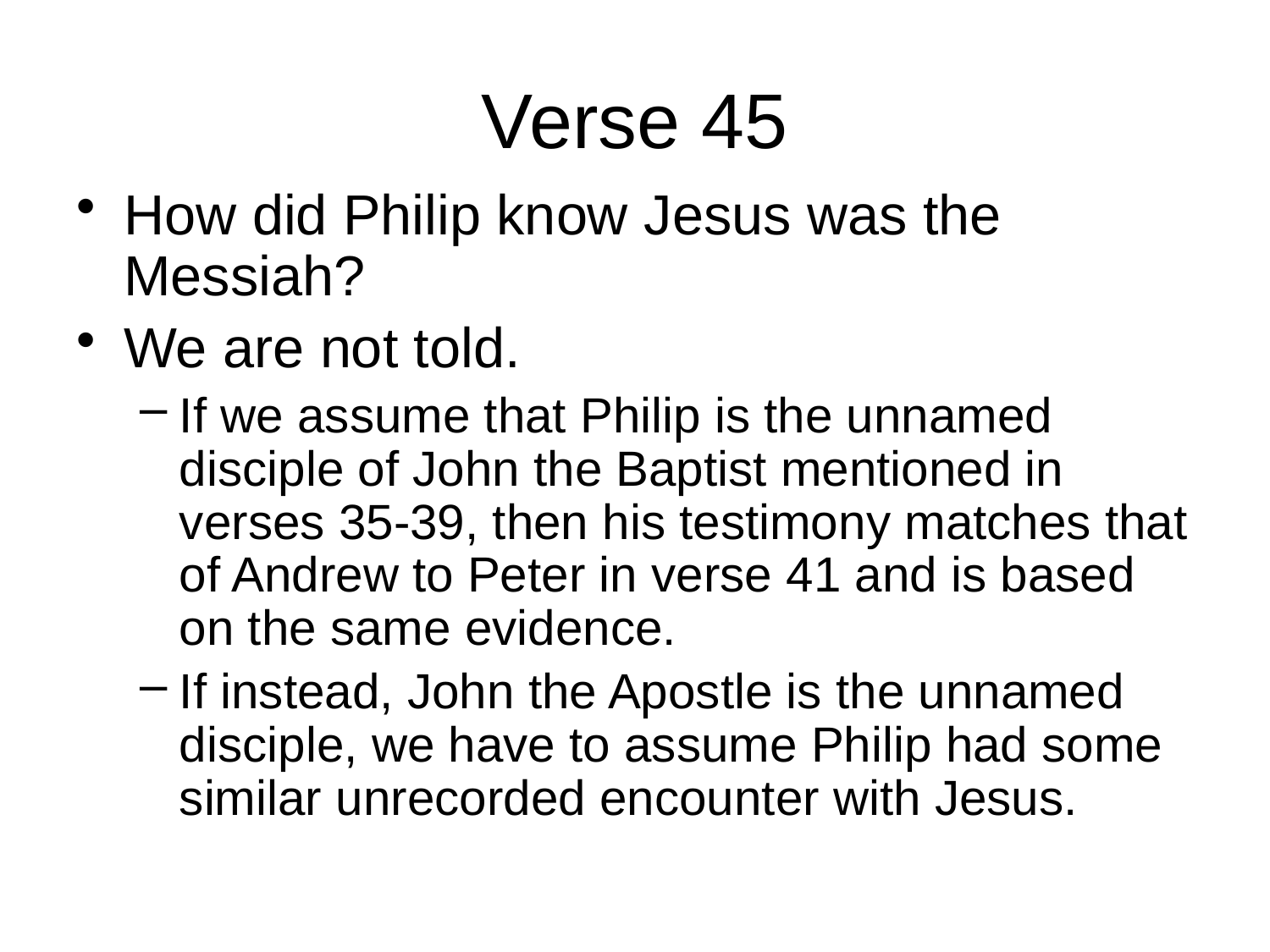

# Verse 45
How did Philip know Jesus was the Messiah?
We are not told.
If we assume that Philip is the unnamed disciple of John the Baptist mentioned in verses 35-39, then his testimony matches that of Andrew to Peter in verse 41 and is based on the same evidence.
If instead, John the Apostle is the unnamed disciple, we have to assume Philip had some similar unrecorded encounter with Jesus.